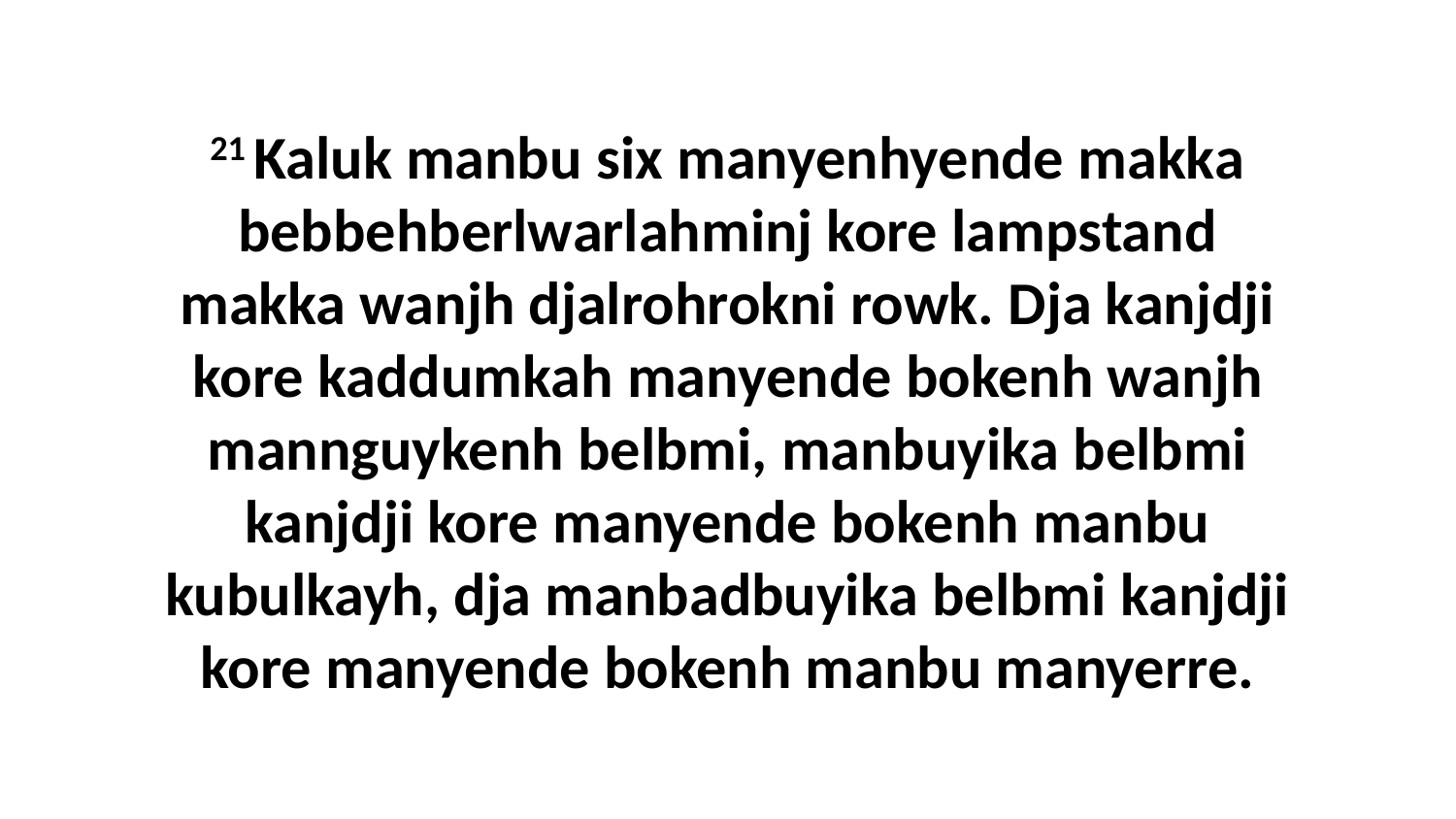

21 Kaluk manbu six manyenhyende makka bebbehberlwarlahminj kore lampstand makka wanjh djalrohrokni rowk. Dja kanjdji kore kaddumkah manyende bokenh wanjh mannguykenh belbmi, manbuyika belbmi kanjdji kore manyende bokenh manbu kubulkayh, dja manbadbuyika belbmi kanjdji kore manyende bokenh manbu manyerre.